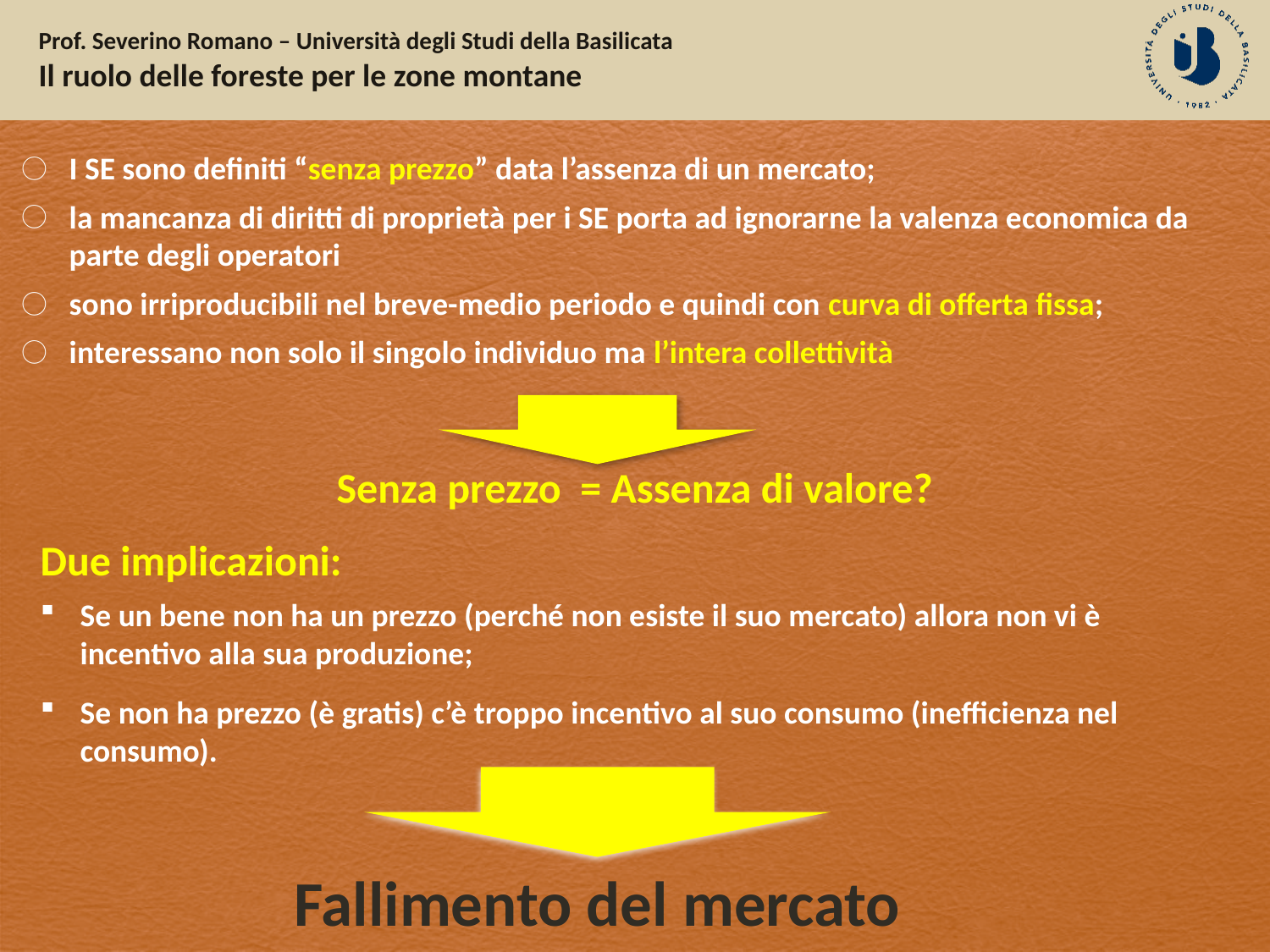

I SE sono definiti “senza prezzo” data l’assenza di un mercato;
la mancanza di diritti di proprietà per i SE porta ad ignorarne la valenza economica da parte degli operatori
sono irriproducibili nel breve-medio periodo e quindi con curva di offerta fissa;
interessano non solo il singolo individuo ma l’intera collettività

Senza prezzo  = Assenza di valore?
Due implicazioni:
Se un bene non ha un prezzo (perché non esiste il suo mercato) allora non vi è incentivo alla sua produzione;
Se non ha prezzo (è gratis) c’è troppo incentivo al suo consumo (inefficienza nel consumo).

Fallimento del mercato